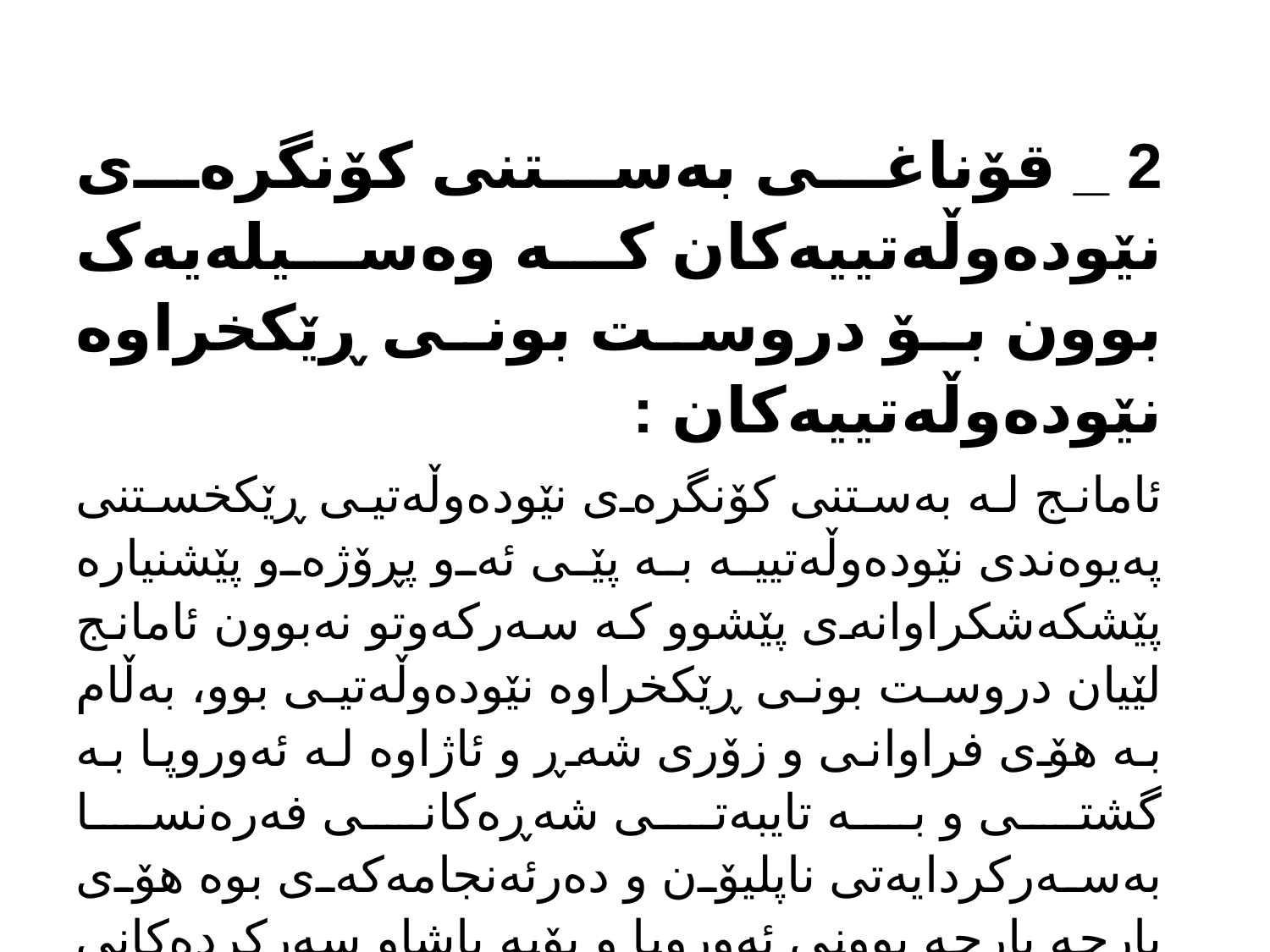

2 _ قۆناغی بەستنی کۆنگرەی نێودەوڵەتییەکان کە وەسیلەیەک بوون بۆ دروست بونی ڕێکخراوە نێودەوڵەتییەکان :
ئامانج لە بەستنی کۆنگرەی نێودەوڵەتیی ڕێکخستنی پەیوەندی نێودەوڵەتییە بە پێی ئەو پڕۆژەو پێشنیارە پێشکەشکراوانەی پێشوو کە سەرکەوتو نەبوون ئامانج لێیان دروست بونی ڕێکخراوە نێودەوڵەتیی بوو، بەڵام بە هۆی فراوانی و زۆری شەڕ و ئاژاوە لە ئەوروپا بە گشتی و بە تایبەتی شەڕەکانی فەرەنسا بەسەرکردایەتی ناپلیۆن و دەرئەنجامەکەی بوە هۆی پارچە پارچە بوونی ئەوروپا و بۆیە پاشاو سەرکردەکانی ئەوروپا ڕازی بون بەوەی کە کۆنگرەیەکی نێودەوڵەتیی لەسەر ئەم بنەمایانەی خوارەوە :